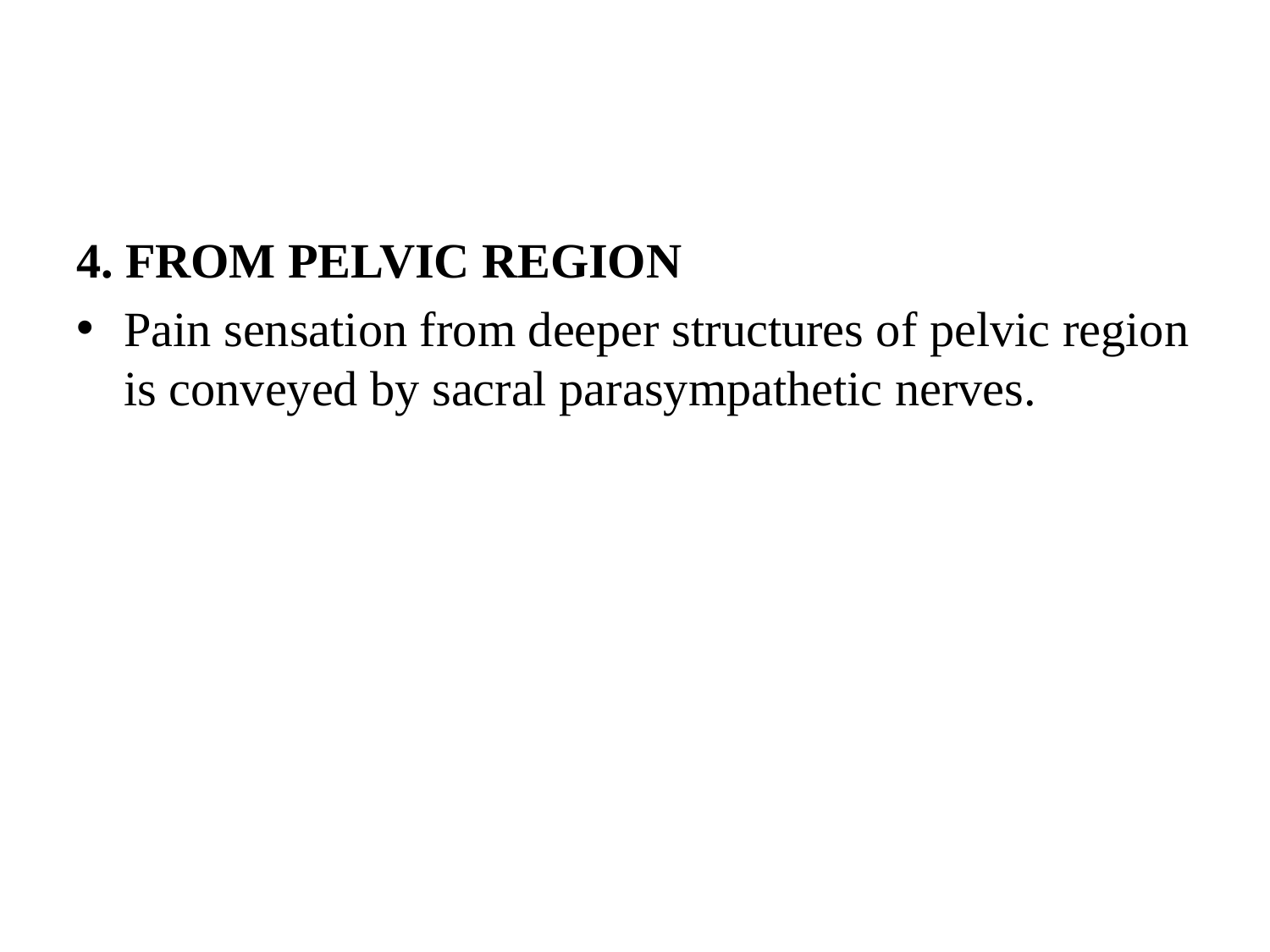

#
4. FROM PELVIC REGION
Pain sensation from deeper structures of pelvic region is conveyed by sacral parasympathetic nerves.